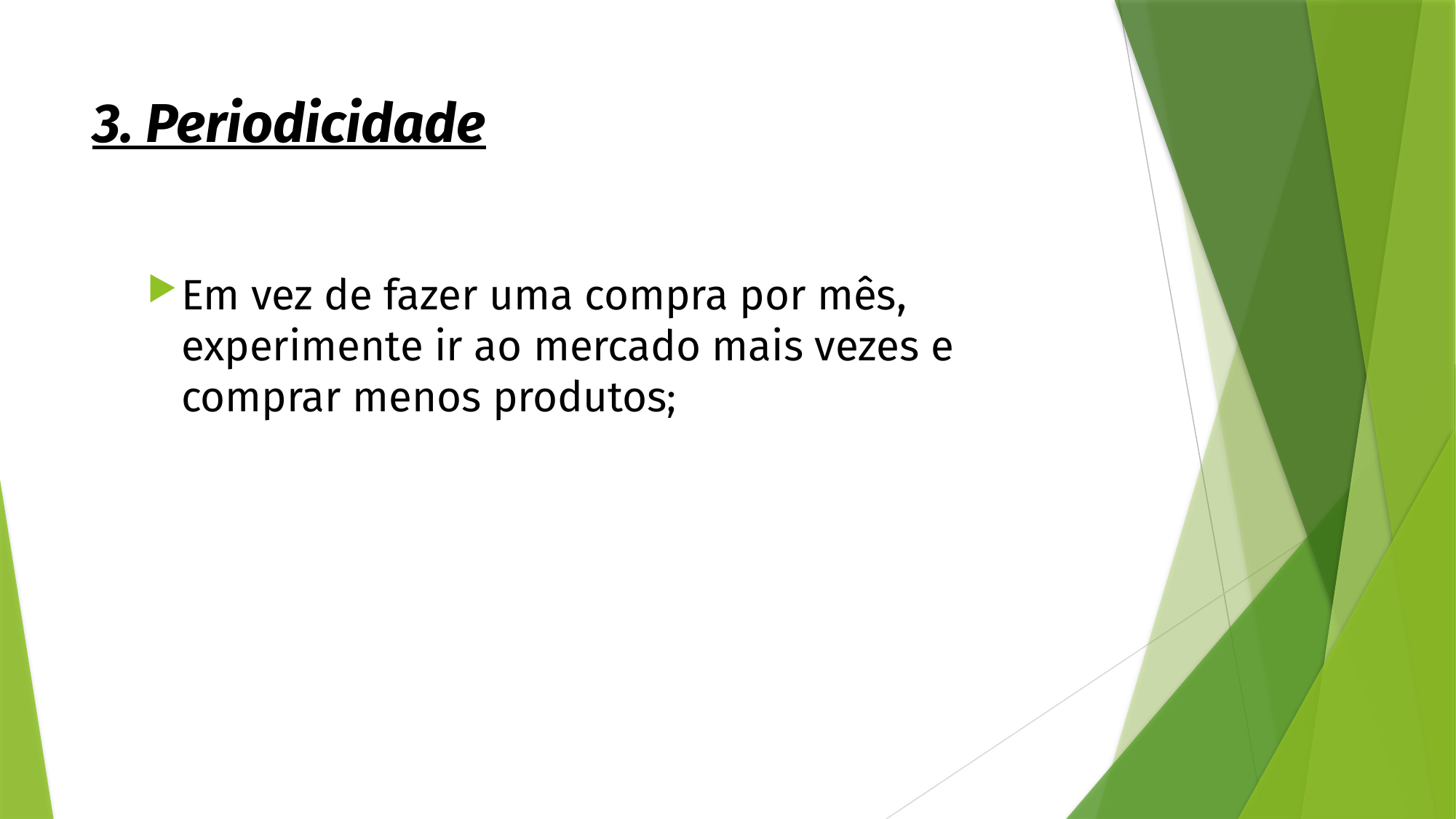

# 3. Periodicidade
Em vez de fazer uma compra por mês, experimente ir ao mercado mais vezes e comprar menos produtos;